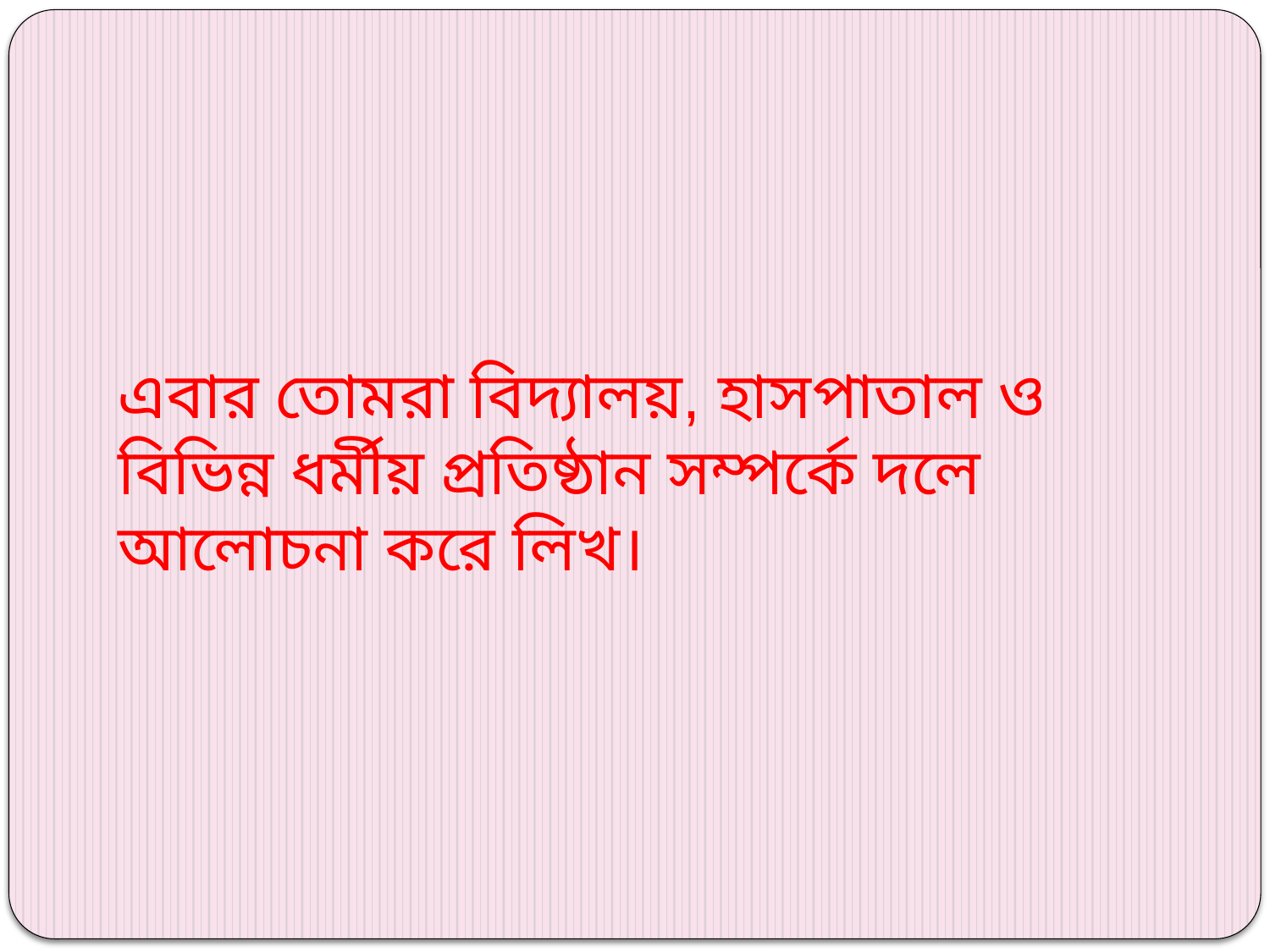

এবার তোমরা বিদ্যালয়, হাসপাতাল ও বিভিন্ন ধর্মীয় প্রতিষ্ঠান সম্পর্কে দলে আলোচনা করে লিখ।